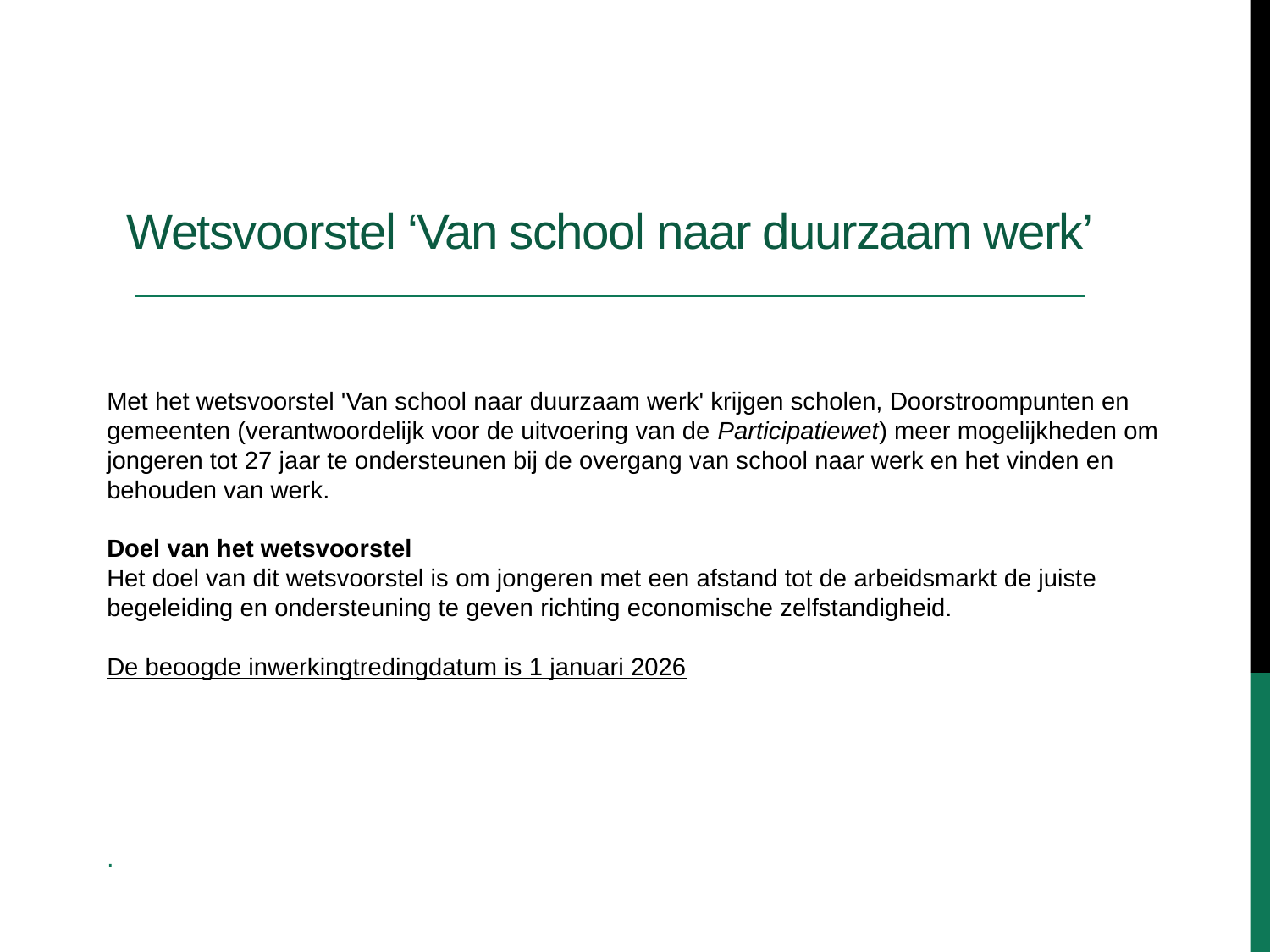

# Wetsvoorstel ‘Van school naar duurzaam werk’
Met het wetsvoorstel 'Van school naar duurzaam werk' krijgen scholen, Doorstroompunten en gemeenten (verantwoordelijk voor de uitvoering van de Participatiewet) meer mogelijkheden om jongeren tot 27 jaar te ondersteunen bij de overgang van school naar werk en het vinden en behouden van werk.

Doel van het wetsvoorstel
Het doel van dit wetsvoorstel is om jongeren met een afstand tot de arbeidsmarkt de juiste begeleiding en ondersteuning te geven richting economische zelfstandigheid.

De beoogde inwerkingtredingdatum is 1 januari 2026

.